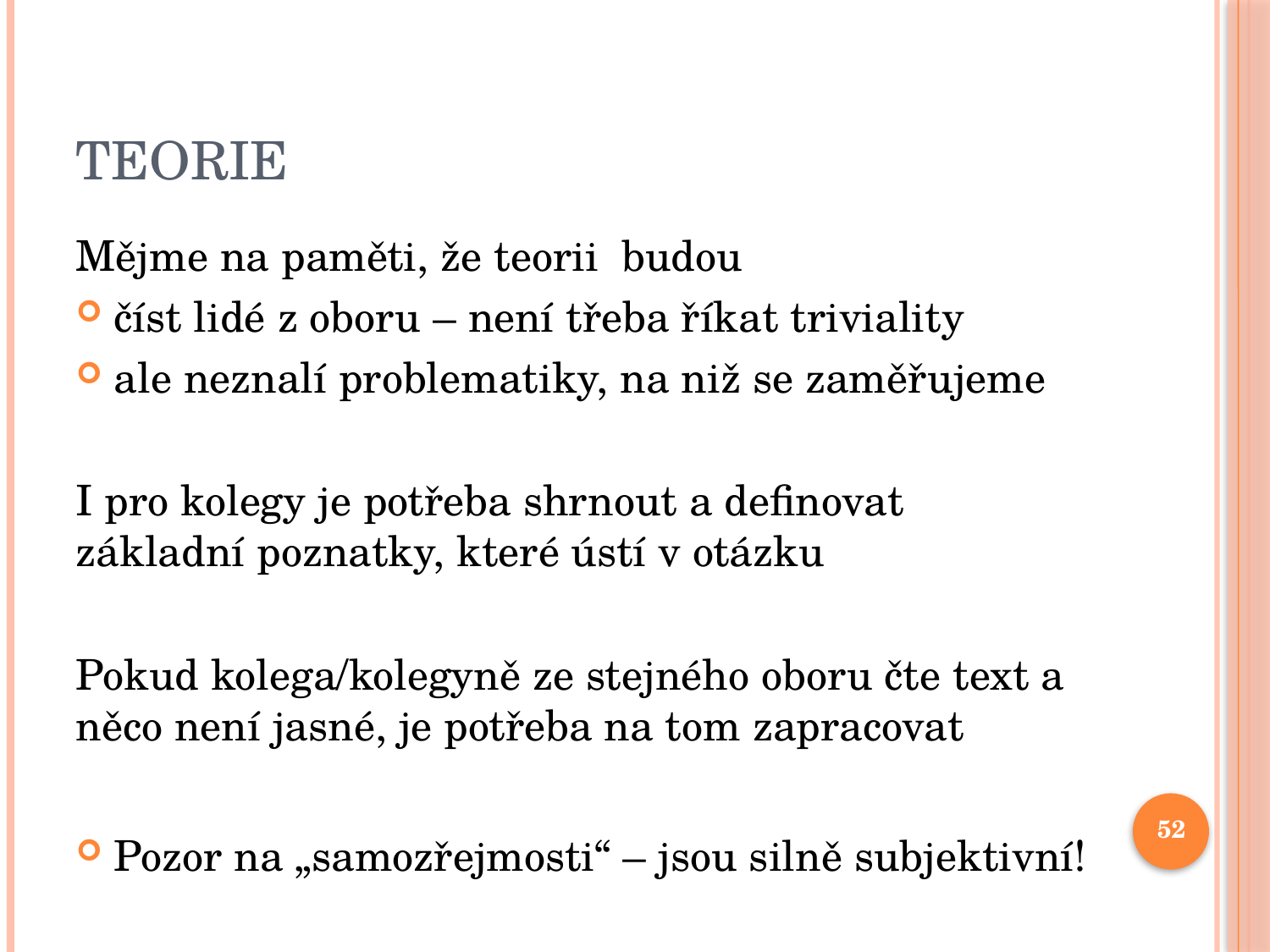

# Teorie
Mějme na paměti, že teorii  budou
číst lidé z oboru – není třeba říkat triviality
ale neznalí problematiky, na niž se zaměřujeme

I pro kolegy je potřeba shrnout a definovat  základní poznatky, které ústí v otázku

Pokud kolega/kolegyně ze stejného oboru čte text a něco není jasné, je potřeba na tom zapracovat

Pozor na „samozřejmosti“ – jsou silně subjektivní!

52